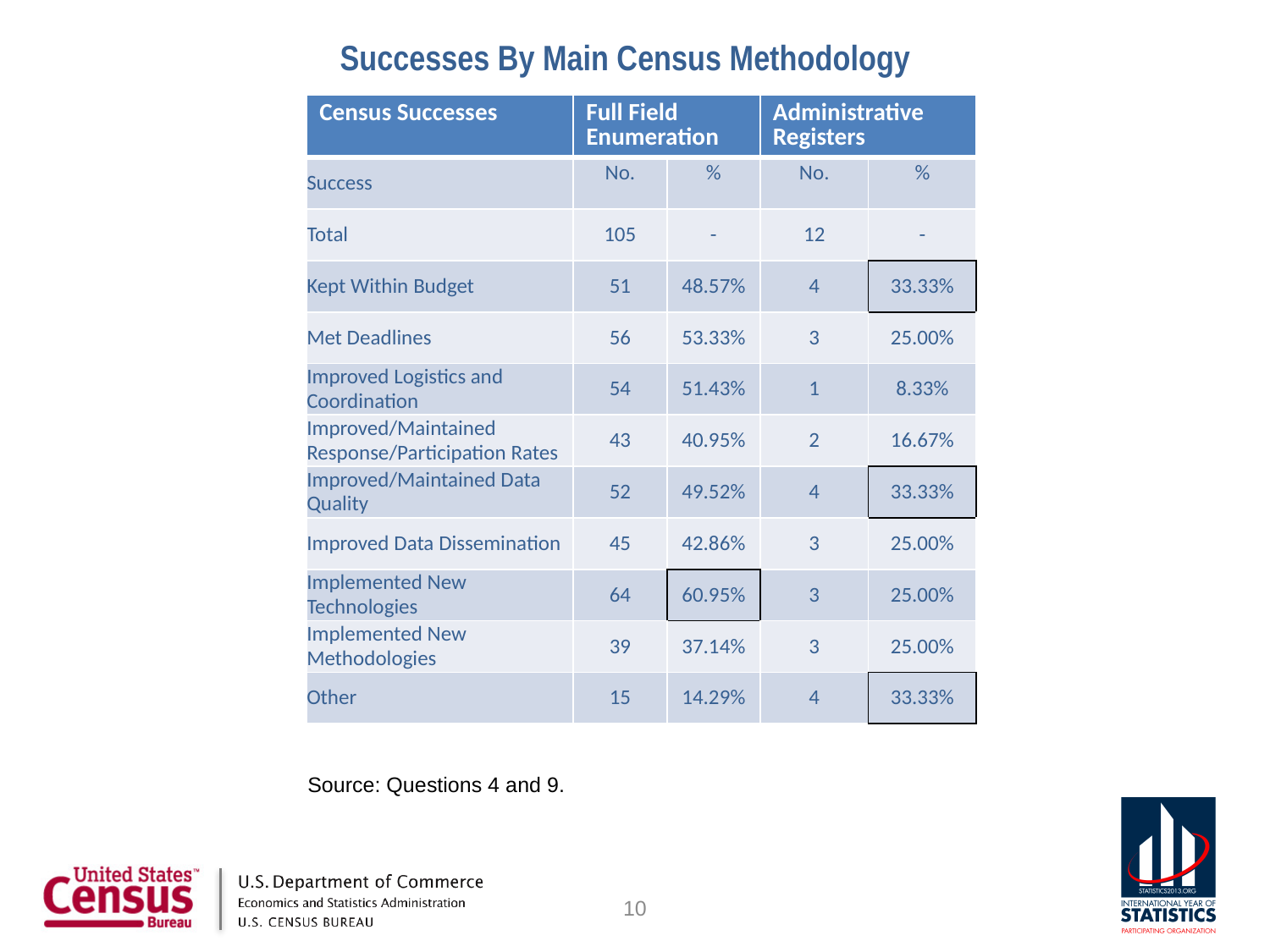

# Successes By Main Census Methodology
| Census Successes | Full Field Enumeration |  | Administrative Registers |  |
| --- | --- | --- | --- | --- |
| Success | No. | % | No. | % |
| Total | 105 | - | 12 | - |
| Kept Within Budget | 51 | 48.57% | 4 | 33.33% |
| Met Deadlines | 56 | 53.33% | 3 | 25.00% |
| Improved Logistics and Coordination | 54 | 51.43% | 1 | 8.33% |
| Improved/Maintained Response/Participation Rates | 43 | 40.95% | 2 | 16.67% |
| Improved/Maintained Data Quality | 52 | 49.52% | 4 | 33.33% |
| Improved Data Dissemination | 45 | 42.86% | 3 | 25.00% |
| Implemented New Technologies | 64 | 60.95% | 3 | 25.00% |
| Implemented New Methodologies | 39 | 37.14% | 3 | 25.00% |
| Other | 15 | 14.29% | 4 | 33.33% |
Source: Questions 4 and 9.
10